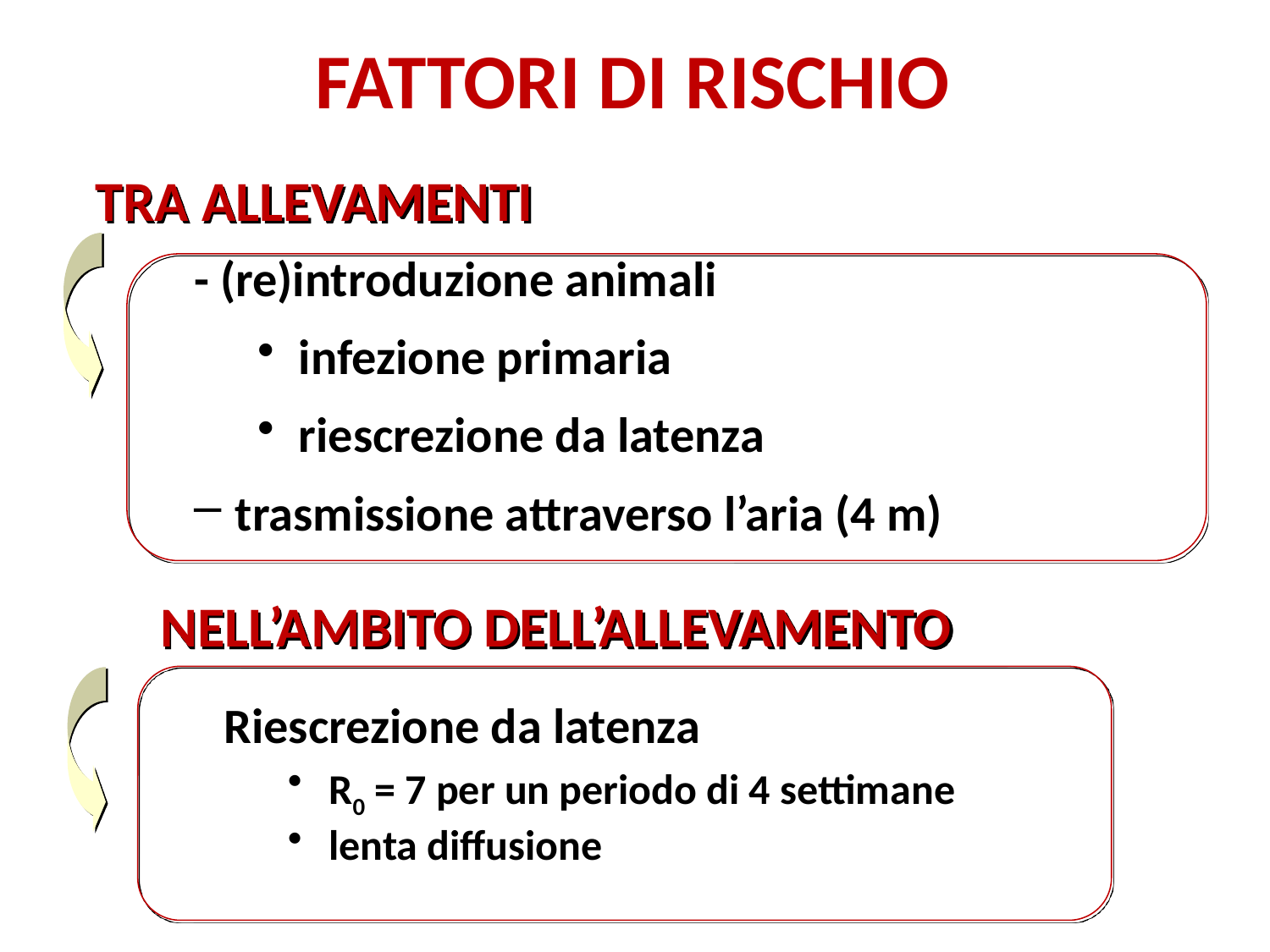

FATTORI DI RISCHIO
TRA ALLEVAMENTI

   - (re)introduzione animali
 infezione primaria
 riescrezione da latenza
 trasmissione attraverso l’aria (4 m)

NELL’AMBITO DELL’ALLEVAMENTO

Riescrezione da latenza
 R0 = 7 per un periodo di 4 settimane
 lenta diffusione